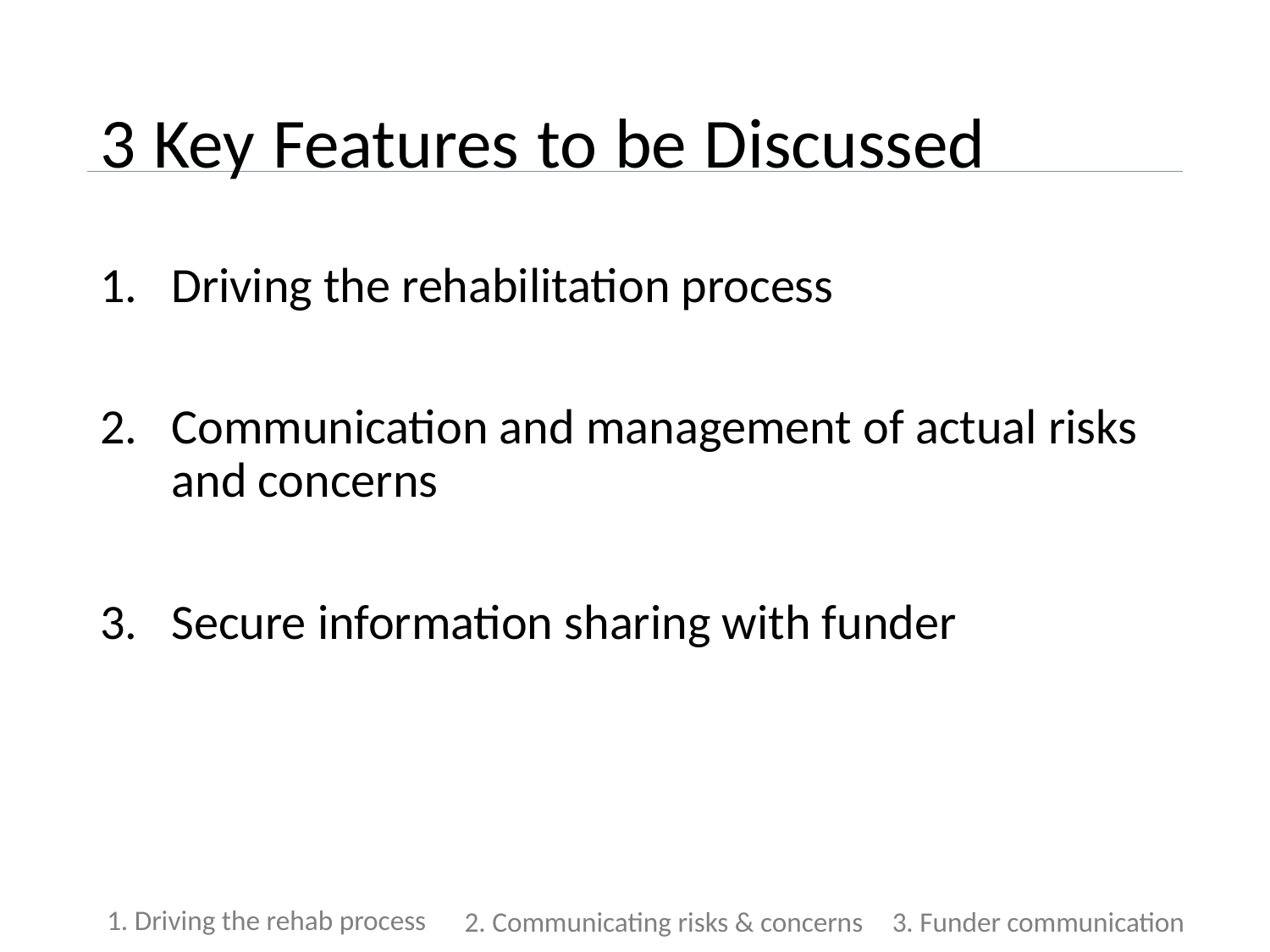

# 3 Key Features to be Discussed
Driving the rehabilitation process

Communication and management of actual risks and concerns

Secure information sharing with funder
1. Driving the rehab process
2. Communicating risks & concerns
3. Funder communication